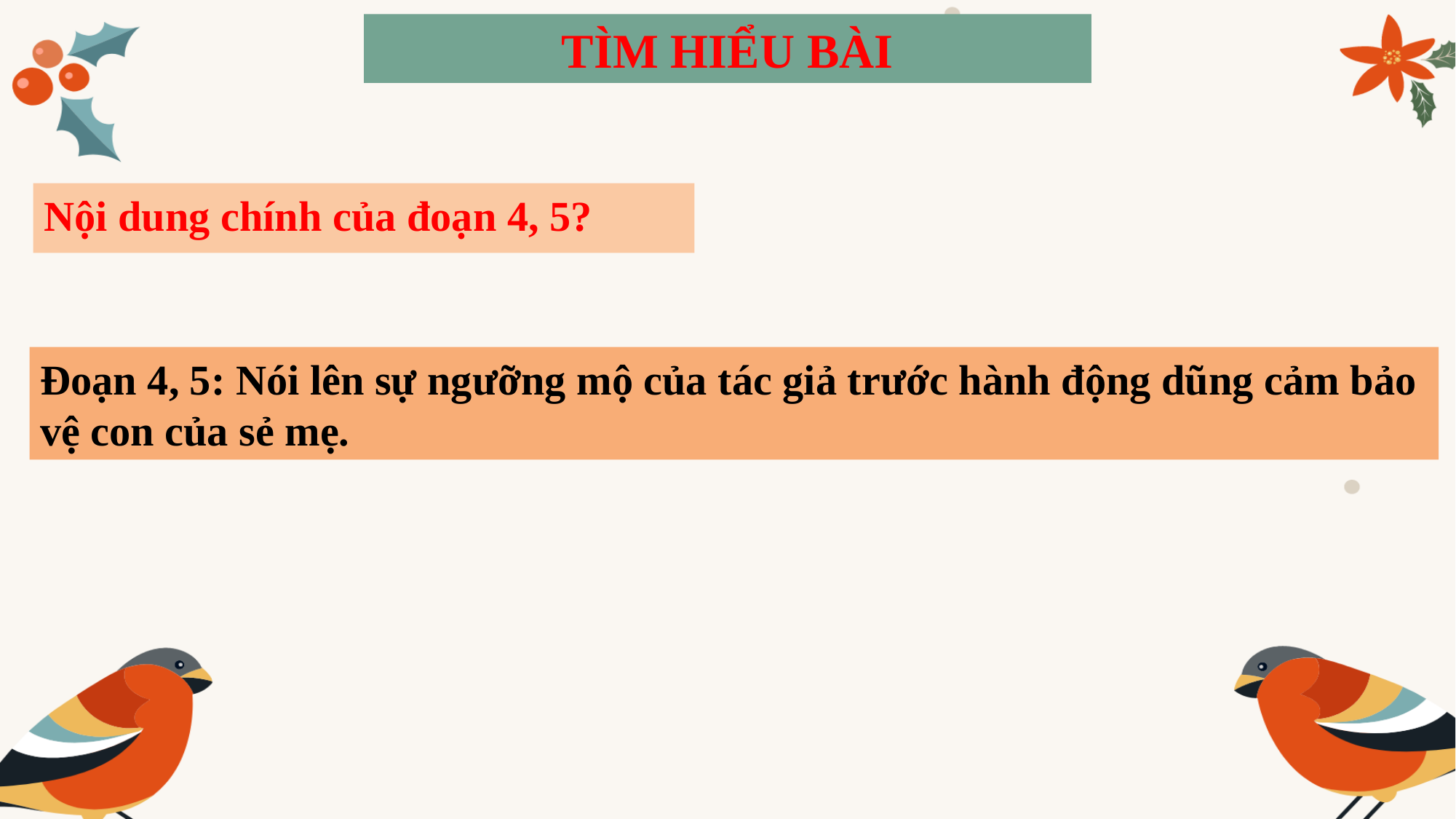

TÌM HIỂU BÀI
Nội dung chính của đoạn 4, 5?
Đoạn 4, 5: Nói lên sự ngưỡng mộ của tác giả trước hành động dũng cảm bảo
vệ con của sẻ mẹ.